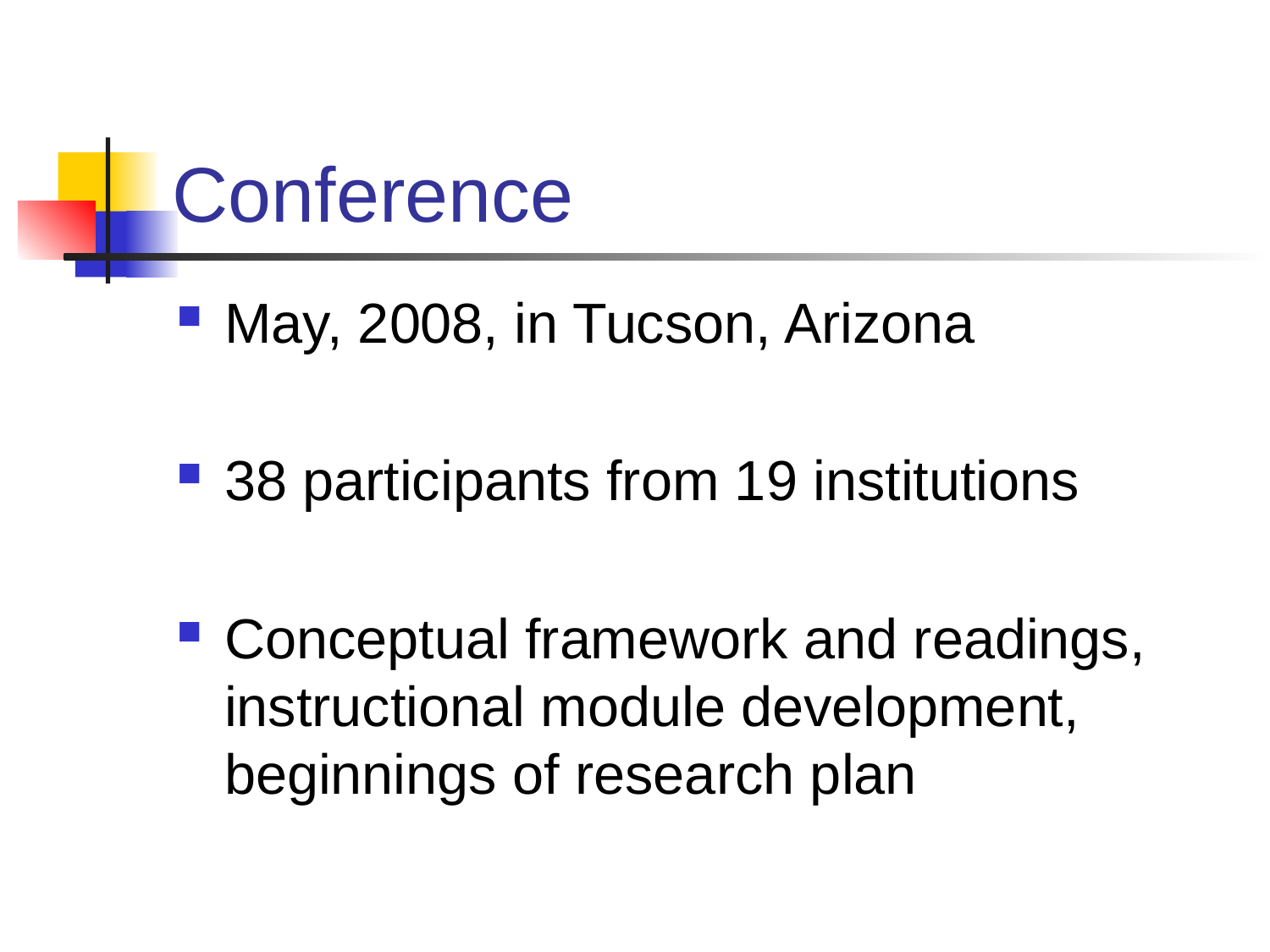

# Conference
May, 2008, in Tucson, Arizona

38 participants from 19 institutions

Conceptual framework and readings, instructional module development, beginnings of research plan